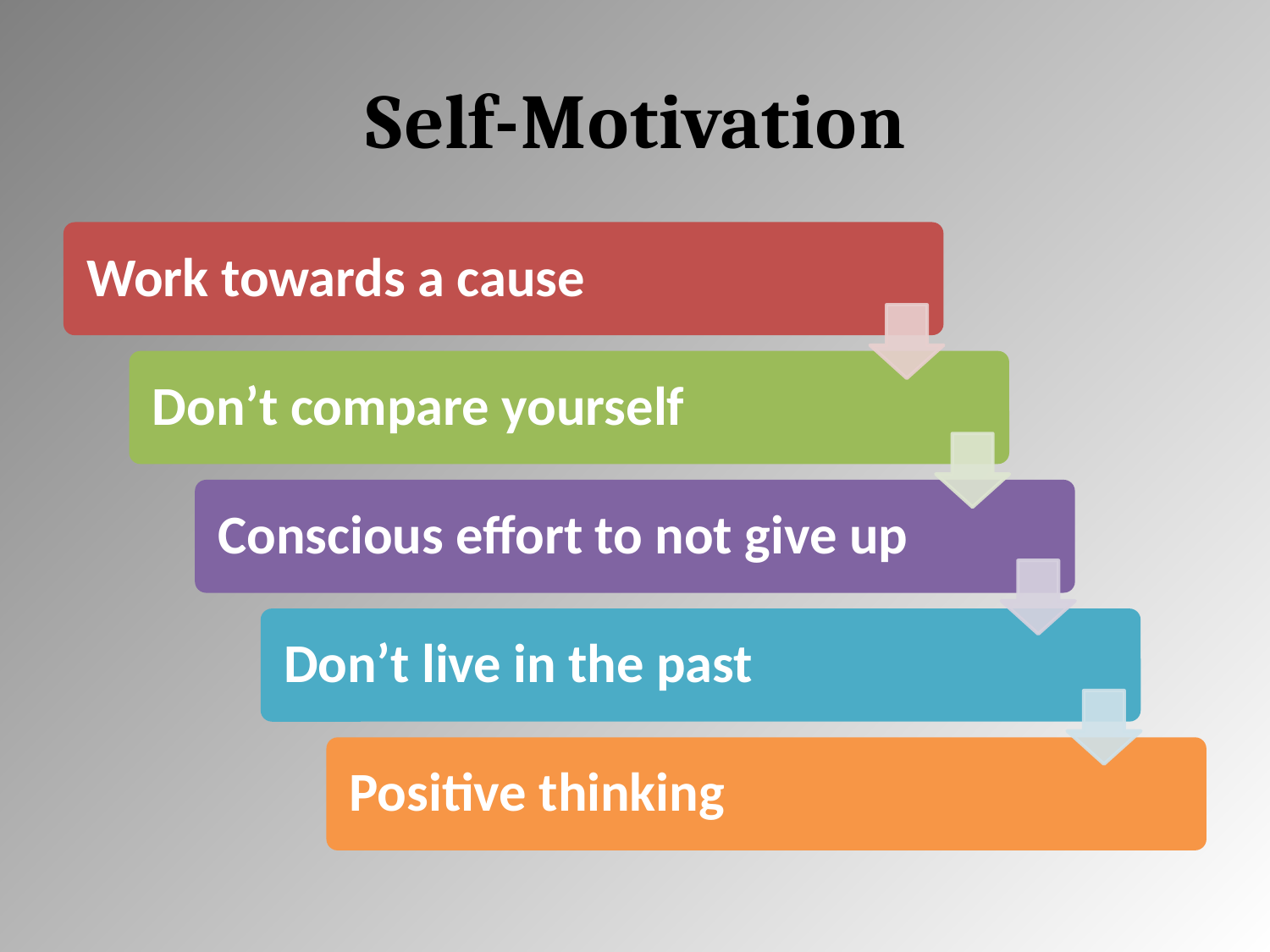

# Self-Motivation
Work towards a cause
Don’t compare yourself
Conscious effort to not give up
Don’t live in the past
Positive thinking